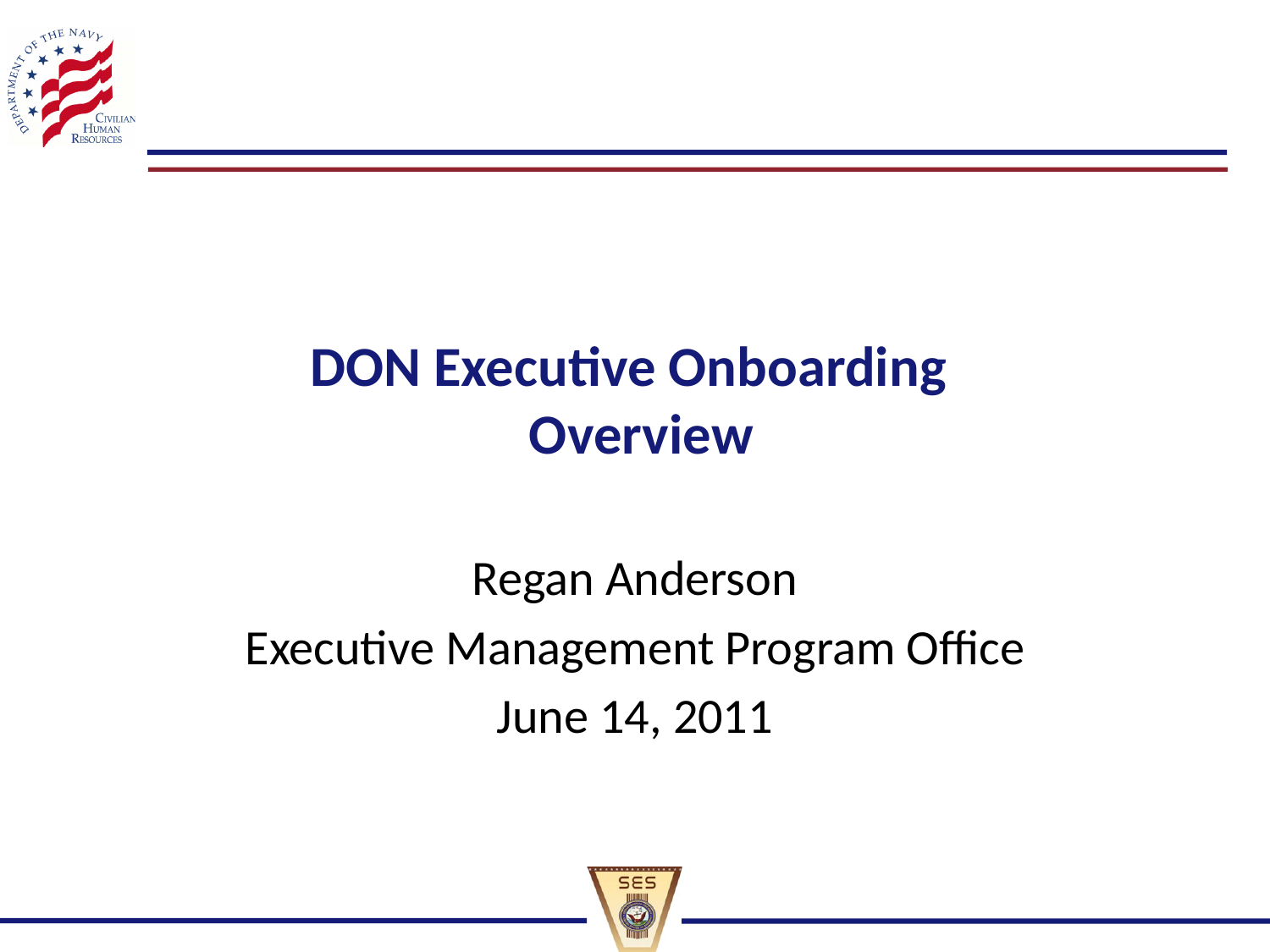

# DON Executive Onboarding Overview
Regan Anderson
Executive Management Program Office
June 14, 2011